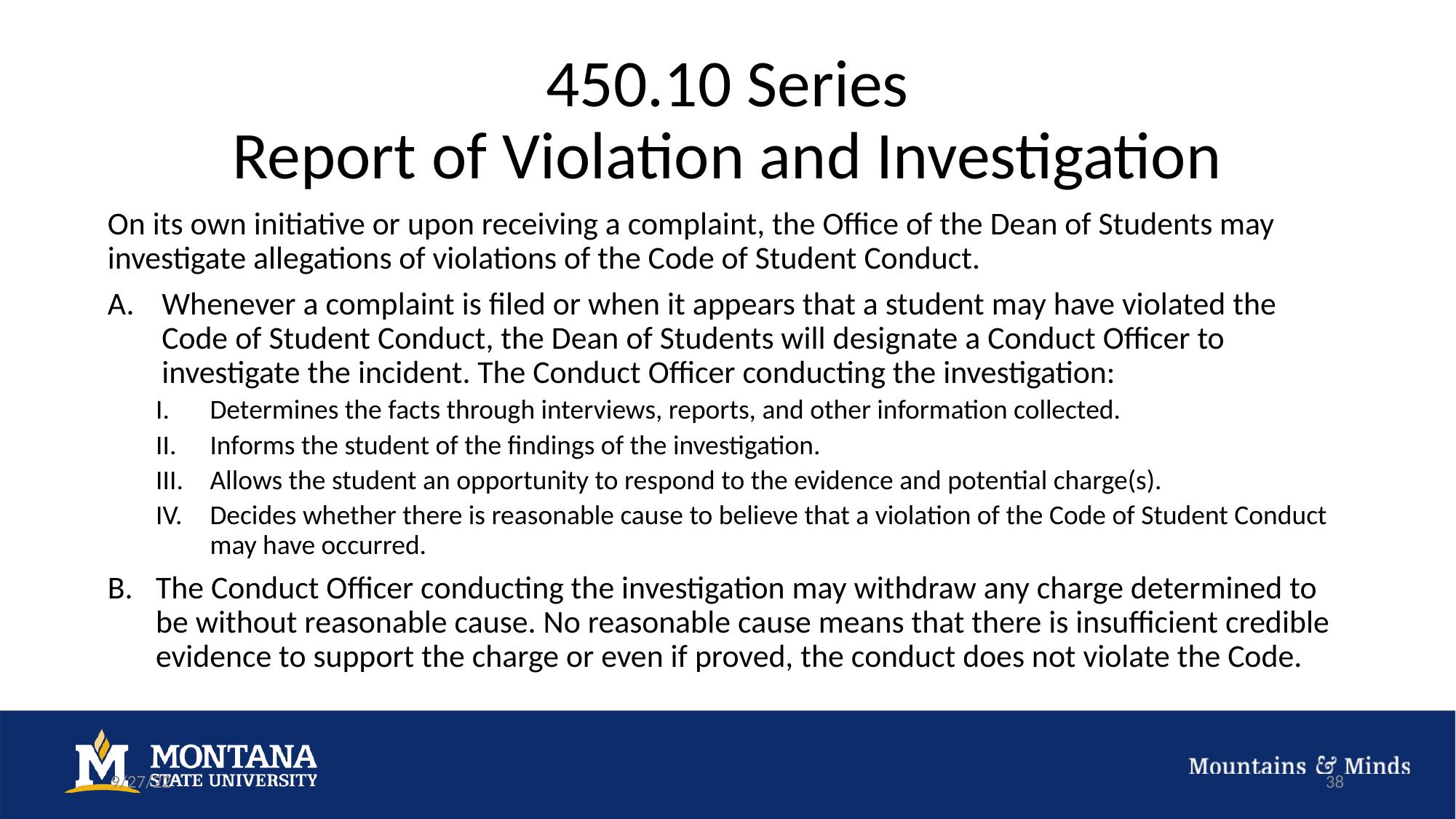

# 450.10 Series Report of Violation and Investigation
On its own initiative or upon receiving a complaint, the Office of the Dean of Students may investigate allegations of violations of the Code of Student Conduct.
Whenever a complaint is filed or when it appears that a student may have violated the Code of Student Conduct, the Dean of Students will designate a Conduct Officer to investigate the incident. The Conduct Officer conducting the investigation:
Determines the facts through interviews, reports, and other information collected.
Informs the student of the findings of the investigation.
Allows the student an opportunity to respond to the evidence and potential charge(s).
Decides whether there is reasonable cause to believe that a violation of the Code of Student Conduct may have occurred.
The Conduct Officer conducting the investigation may withdraw any charge determined to be without reasonable cause. No reasonable cause means that there is insufficient credible evidence to support the charge or even if proved, the conduct does not violate the Code.

9/27/22
38